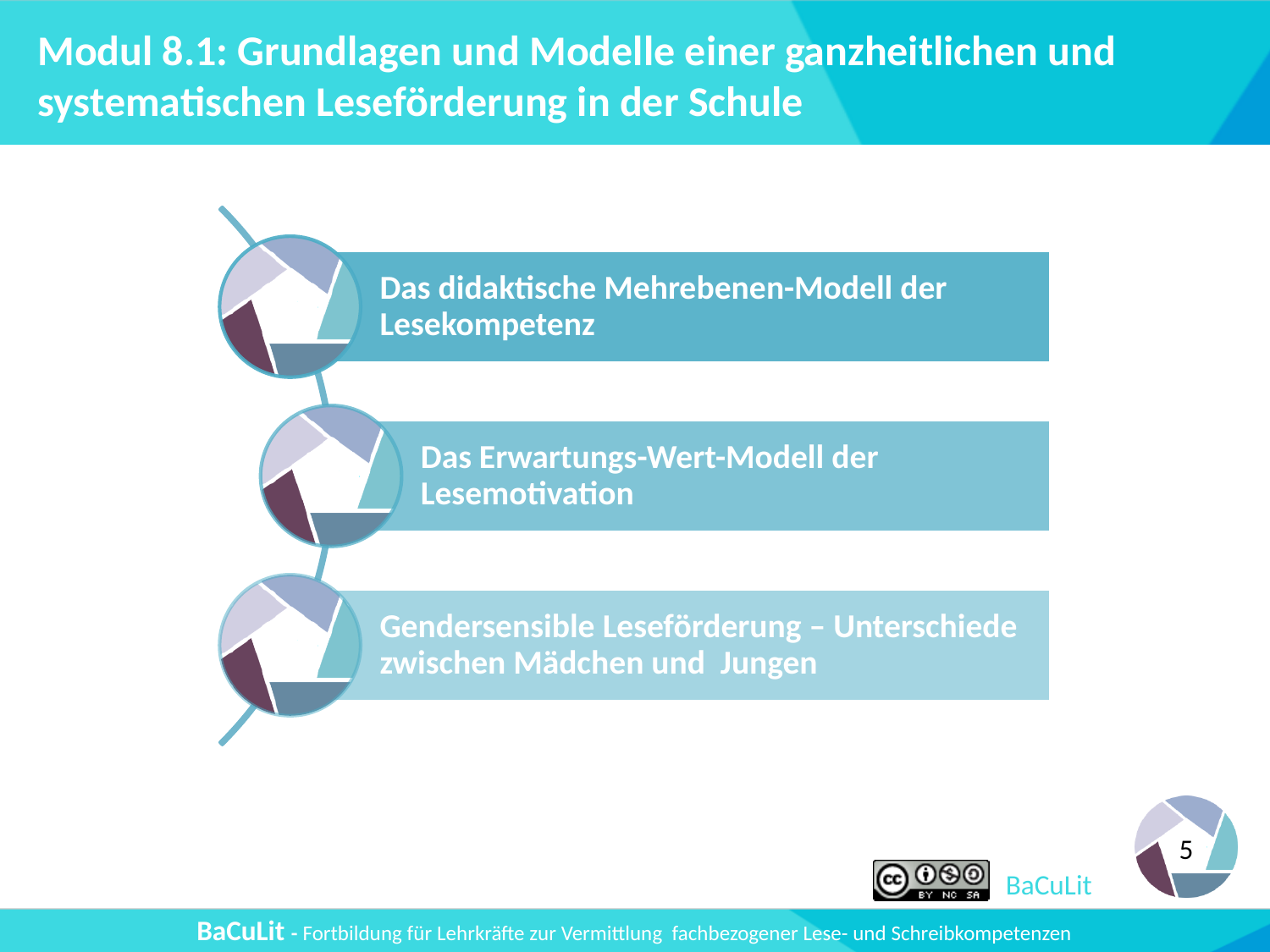

# Modul 8.1: Grundlagen und Modelle einer ganzheitlichen und systematischen Leseförderung in der Schule
Das didaktische Mehrebenen-Modell der Lesekompetenz
Das Erwartungs-Wert-Modell der Lesemotivation
Gendersensible Leseförderung – Unterschiede zwischen Mädchen und  Jungen